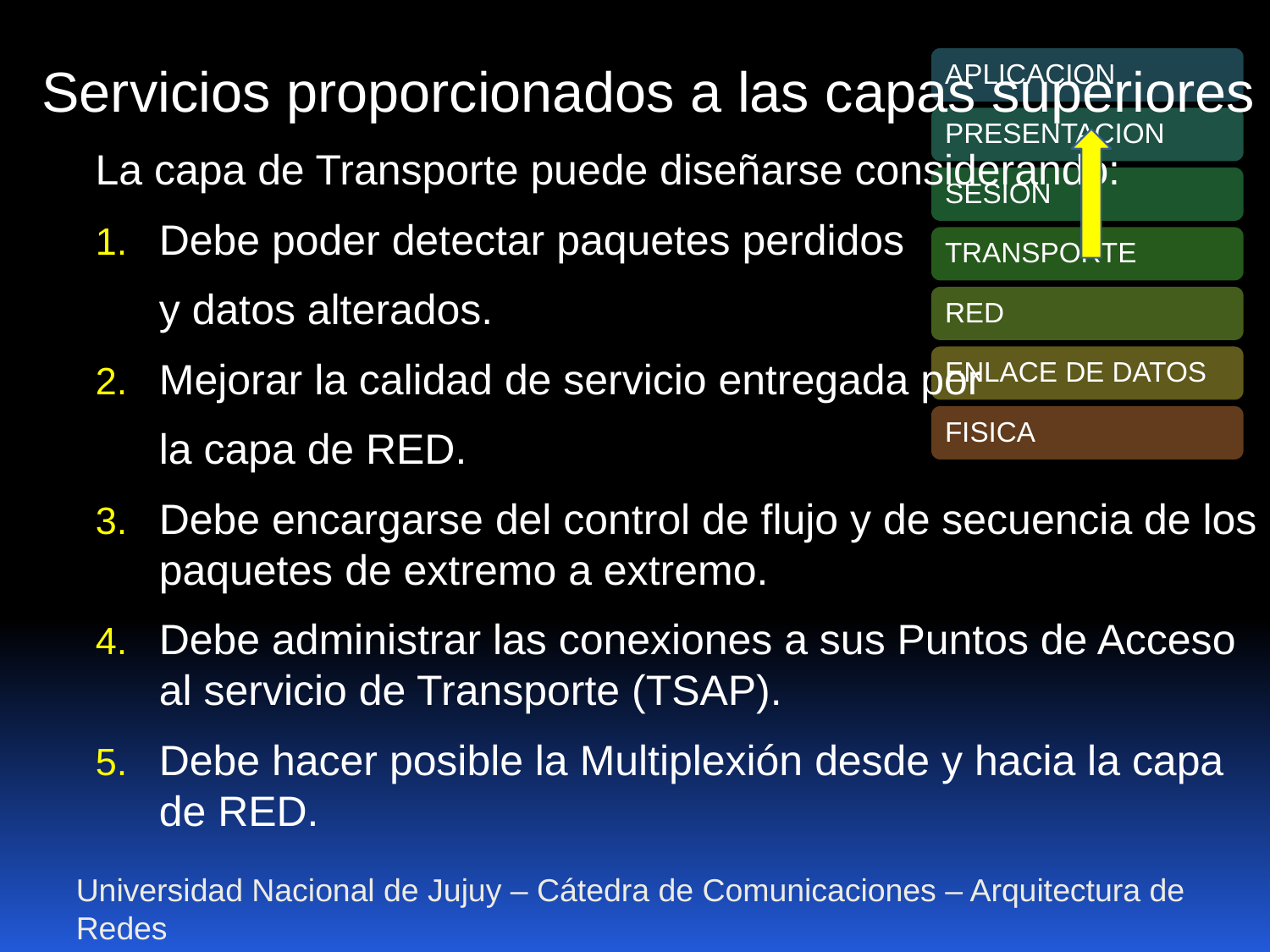

APLICACION
PRESENTACION
SESION
TRANSPORTE
RED
ENLACE DE DATOS
FISICA
Servicios proporcionados a las capas superiores
La capa de Transporte puede diseñarse considerando:
Debe poder detectar paquetes perdidos
	y datos alterados.
Mejorar la calidad de servicio entregada por
	la capa de RED.
Debe encargarse del control de flujo y de secuencia de los paquetes de extremo a extremo.
Debe administrar las conexiones a sus Puntos de Acceso al servicio de Transporte (TSAP).
Debe hacer posible la Multiplexión desde y hacia la capa de RED.

Universidad Nacional de Jujuy – Cátedra de Comunicaciones – Arquitectura de Redes